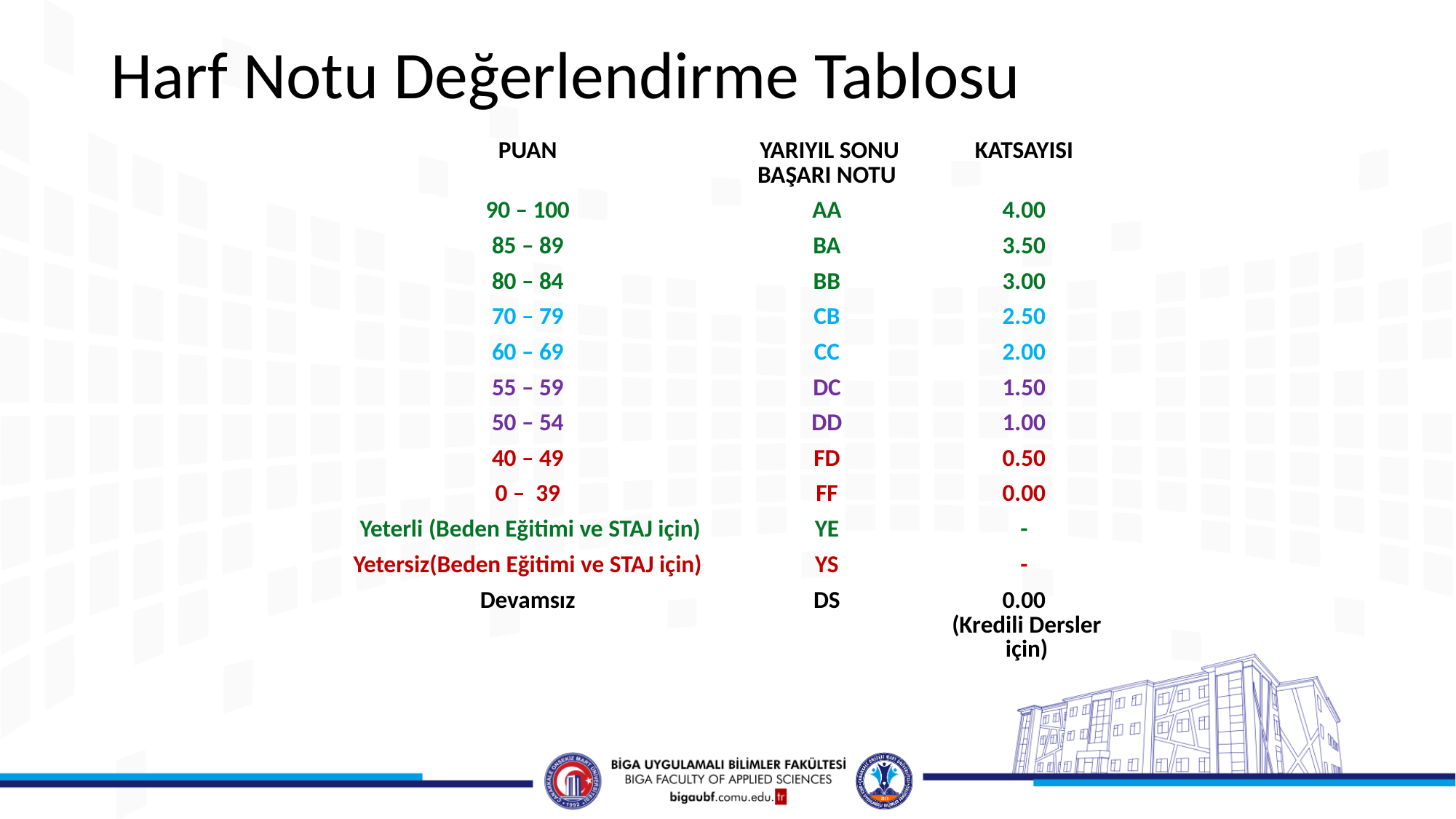

# Harf Notu Değerlendirme Tablosu
| PUAN | YARIYIL SONU BAŞARI NOTU | KATSAYISI |
| --- | --- | --- |
| 90 – 100 | AA | 4.00 |
| 85 – 89 | BA | 3.50 |
| 80 – 84 | BB | 3.00 |
| 70 – 79 | CB | 2.50 |
| 60 – 69 | CC | 2.00 |
| 55 – 59 | DC | 1.50 |
| 50 – 54 | DD | 1.00 |
| 40 – 49 | FD | 0.50 |
| 0 –  39 | FF | 0.00 |
| Yeterli (Beden Eğitimi ve STAJ için) | YE | - |
| Yetersiz(Beden Eğitimi ve STAJ için) | YS | - |
| Devamsız | DS | 0.00 (Kredili Dersler için) |